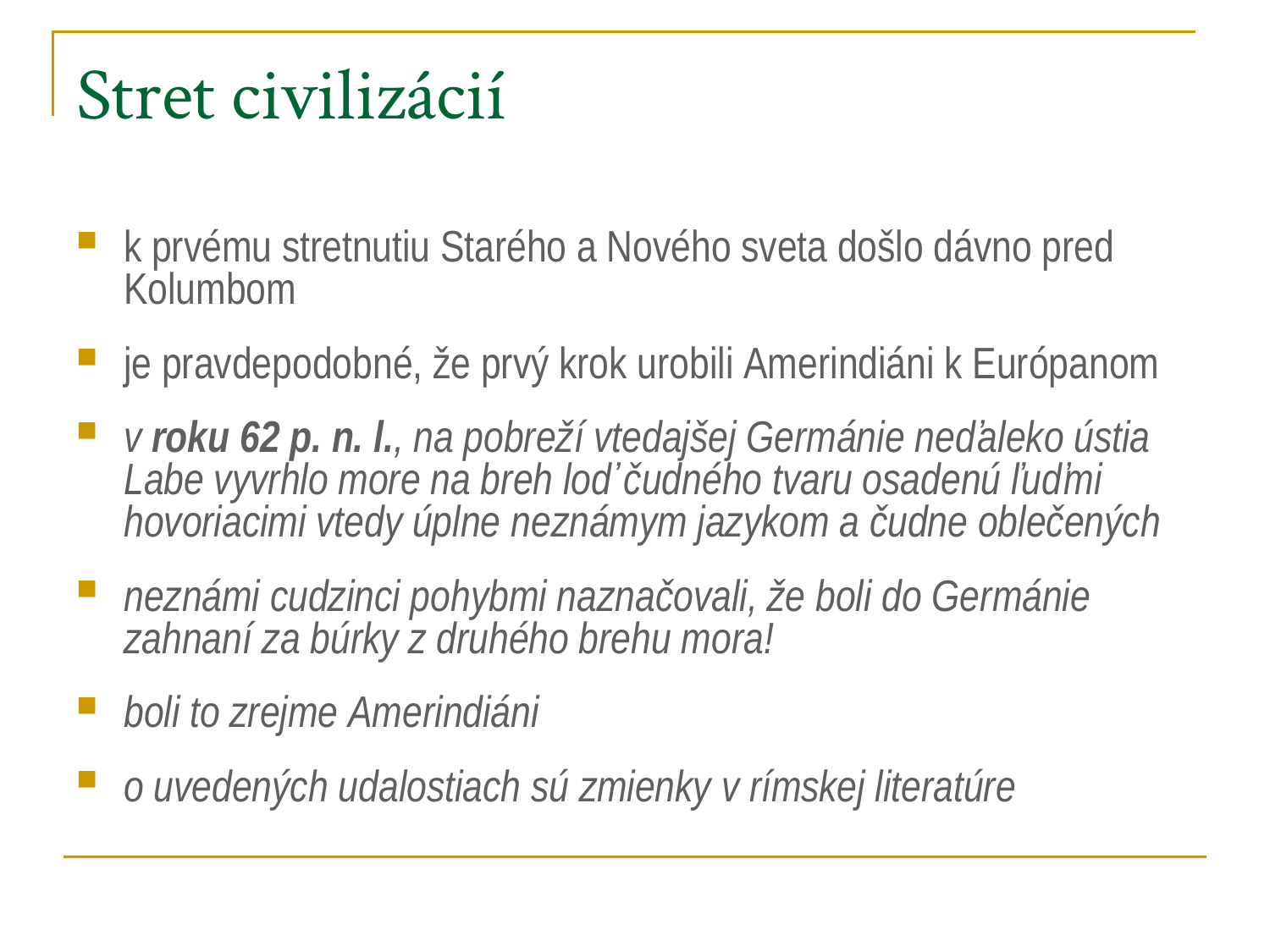

# Stret civilizácií
k prvému stretnutiu Starého a Nového sveta došlo dávno pred Kolumbom
je pravdepodobné, že prvý krok urobili Amerindiáni k Európanom
v roku 62 p. n. l., na pobreží vtedajšej Germánie neďaleko ústia Labe vyvrhlo more na breh loď čudného tvaru osadenú ľuďmi hovoriacimi vtedy úplne neznámym jazykom a čudne oblečených
neznámi cudzinci pohybmi naznačovali, že boli do Germánie zahnaní za búrky z druhého brehu mora!
boli to zrejme Amerindiáni
o uvedených udalostiach sú zmienky v rímskej literatúre